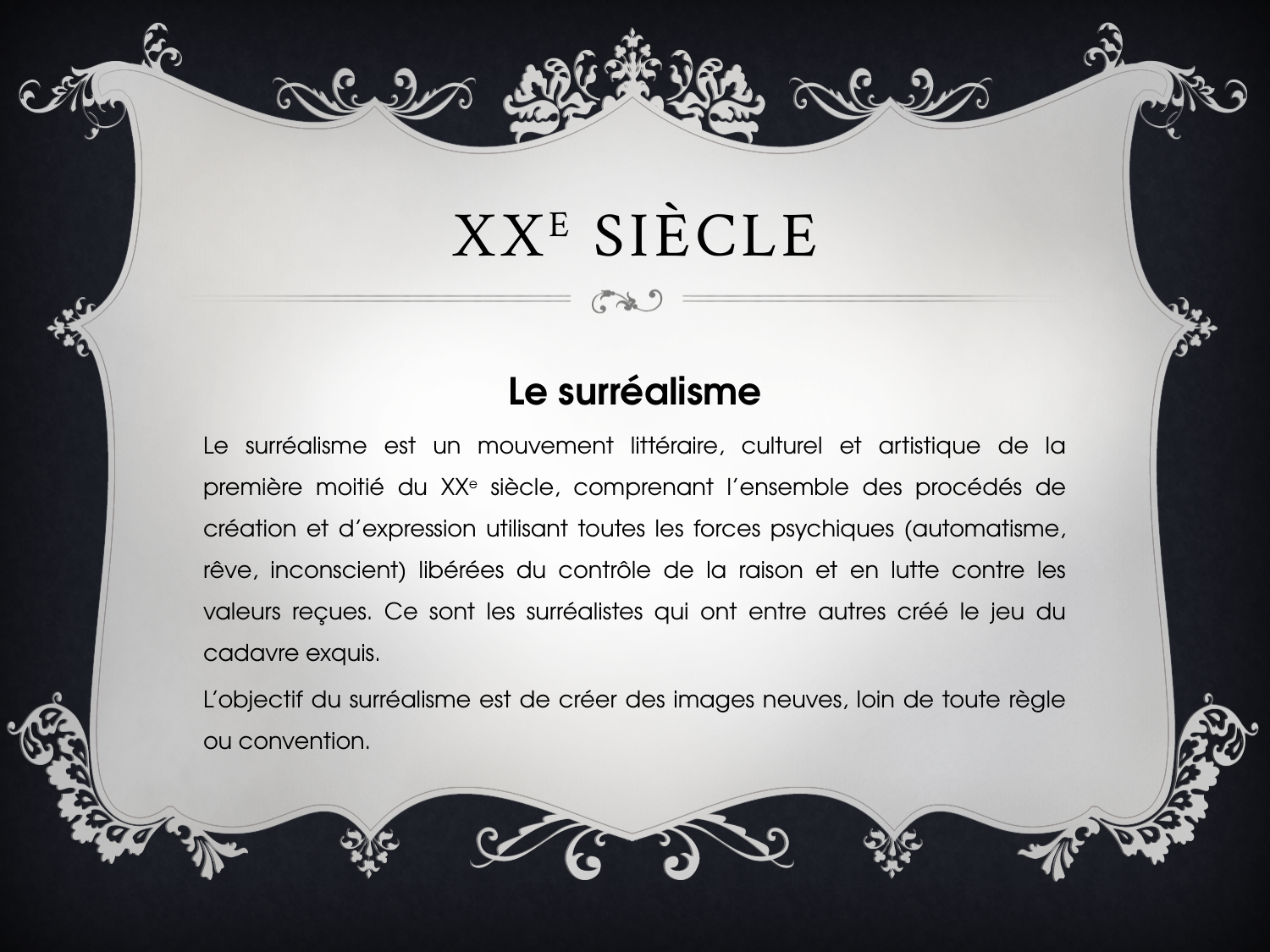

# Xxe siècle
Le surréalisme
Le surréalisme est un mouvement littéraire, culturel et artistique de la première moitié du XXe siècle, comprenant l’ensemble des procédés de création et d’expression utilisant toutes les forces psychiques (automatisme, rêve, inconscient) libérées du contrôle de la raison et en lutte contre les valeurs reçues. Ce sont les surréalistes qui ont entre autres créé le jeu du cadavre exquis.
L’objectif du surréalisme est de créer des images neuves, loin de toute règle ou convention.